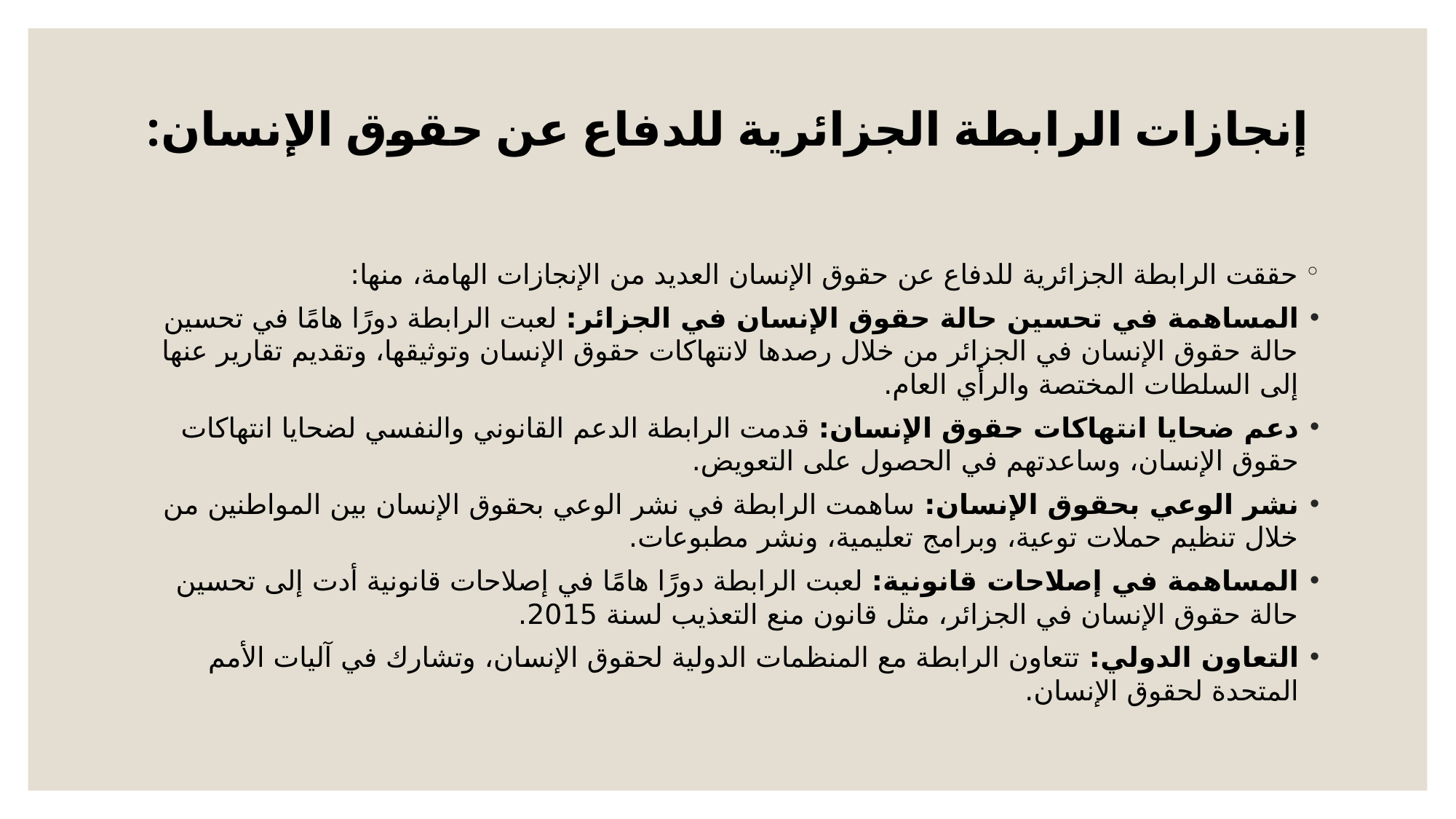

# إنجازات الرابطة الجزائرية للدفاع عن حقوق الإنسان:
حققت الرابطة الجزائرية للدفاع عن حقوق الإنسان العديد من الإنجازات الهامة، منها:
المساهمة في تحسين حالة حقوق الإنسان في الجزائر: لعبت الرابطة دورًا هامًا في تحسين حالة حقوق الإنسان في الجزائر من خلال رصدها لانتهاكات حقوق الإنسان وتوثيقها، وتقديم تقارير عنها إلى السلطات المختصة والرأي العام.
دعم ضحايا انتهاكات حقوق الإنسان: قدمت الرابطة الدعم القانوني والنفسي لضحايا انتهاكات حقوق الإنسان، وساعدتهم في الحصول على التعويض.
نشر الوعي بحقوق الإنسان: ساهمت الرابطة في نشر الوعي بحقوق الإنسان بين المواطنين من خلال تنظيم حملات توعية، وبرامج تعليمية، ونشر مطبوعات.
المساهمة في إصلاحات قانونية: لعبت الرابطة دورًا هامًا في إصلاحات قانونية أدت إلى تحسين حالة حقوق الإنسان في الجزائر، مثل قانون منع التعذيب لسنة 2015.
التعاون الدولي: تتعاون الرابطة مع المنظمات الدولية لحقوق الإنسان، وتشارك في آليات الأمم المتحدة لحقوق الإنسان.